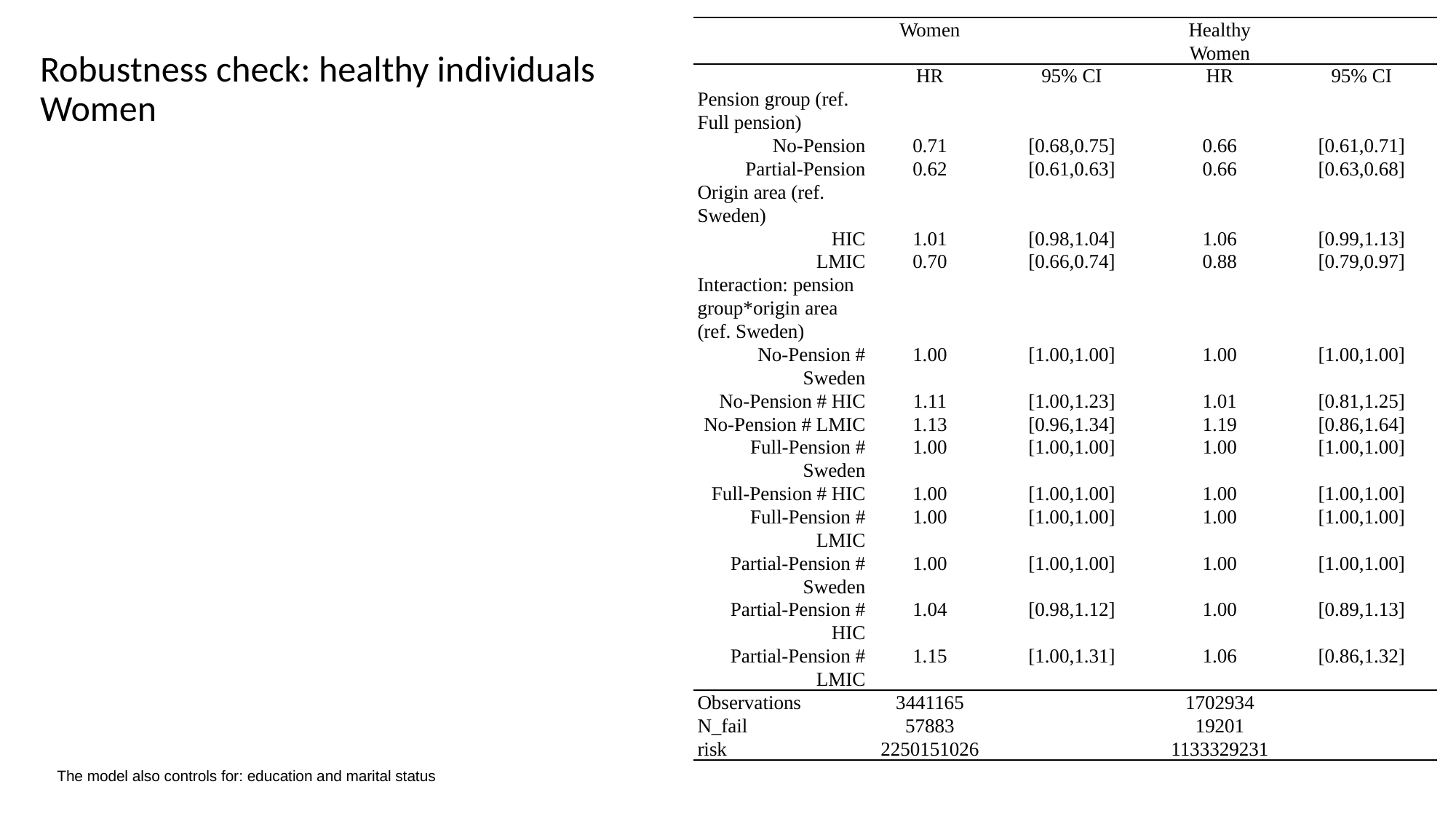

|  | Women |  | Healthy Women |  |
| --- | --- | --- | --- | --- |
|  | HR | 95% CI | HR | 95% CI |
| Pension group (ref. Full pension) |  |  |  |  |
| No-Pension | 0.71 | [0.68,0.75] | 0.66 | [0.61,0.71] |
| Partial-Pension | 0.62 | [0.61,0.63] | 0.66 | [0.63,0.68] |
| Origin area (ref. Sweden) |  |  |  |  |
| HIC | 1.01 | [0.98,1.04] | 1.06 | [0.99,1.13] |
| LMIC | 0.70 | [0.66,0.74] | 0.88 | [0.79,0.97] |
| Interaction: pension group\*origin area (ref. Sweden) |  |  |  |  |
| No-Pension # Sweden | 1.00 | [1.00,1.00] | 1.00 | [1.00,1.00] |
| No-Pension # HIC | 1.11 | [1.00,1.23] | 1.01 | [0.81,1.25] |
| No-Pension # LMIC | 1.13 | [0.96,1.34] | 1.19 | [0.86,1.64] |
| Full-Pension # Sweden | 1.00 | [1.00,1.00] | 1.00 | [1.00,1.00] |
| Full-Pension # HIC | 1.00 | [1.00,1.00] | 1.00 | [1.00,1.00] |
| Full-Pension # LMIC | 1.00 | [1.00,1.00] | 1.00 | [1.00,1.00] |
| Partial-Pension # Sweden | 1.00 | [1.00,1.00] | 1.00 | [1.00,1.00] |
| Partial-Pension # HIC | 1.04 | [0.98,1.12] | 1.00 | [0.89,1.13] |
| Partial-Pension # LMIC | 1.15 | [1.00,1.31] | 1.06 | [0.86,1.32] |
| Observations | 3441165 |  | 1702934 |  |
| N\_fail | 57883 |  | 19201 |  |
| risk | 2250151026 |  | 1133329231 |  |
# Robustness check: healthy individuals Women

The model also controls for: education and marital status